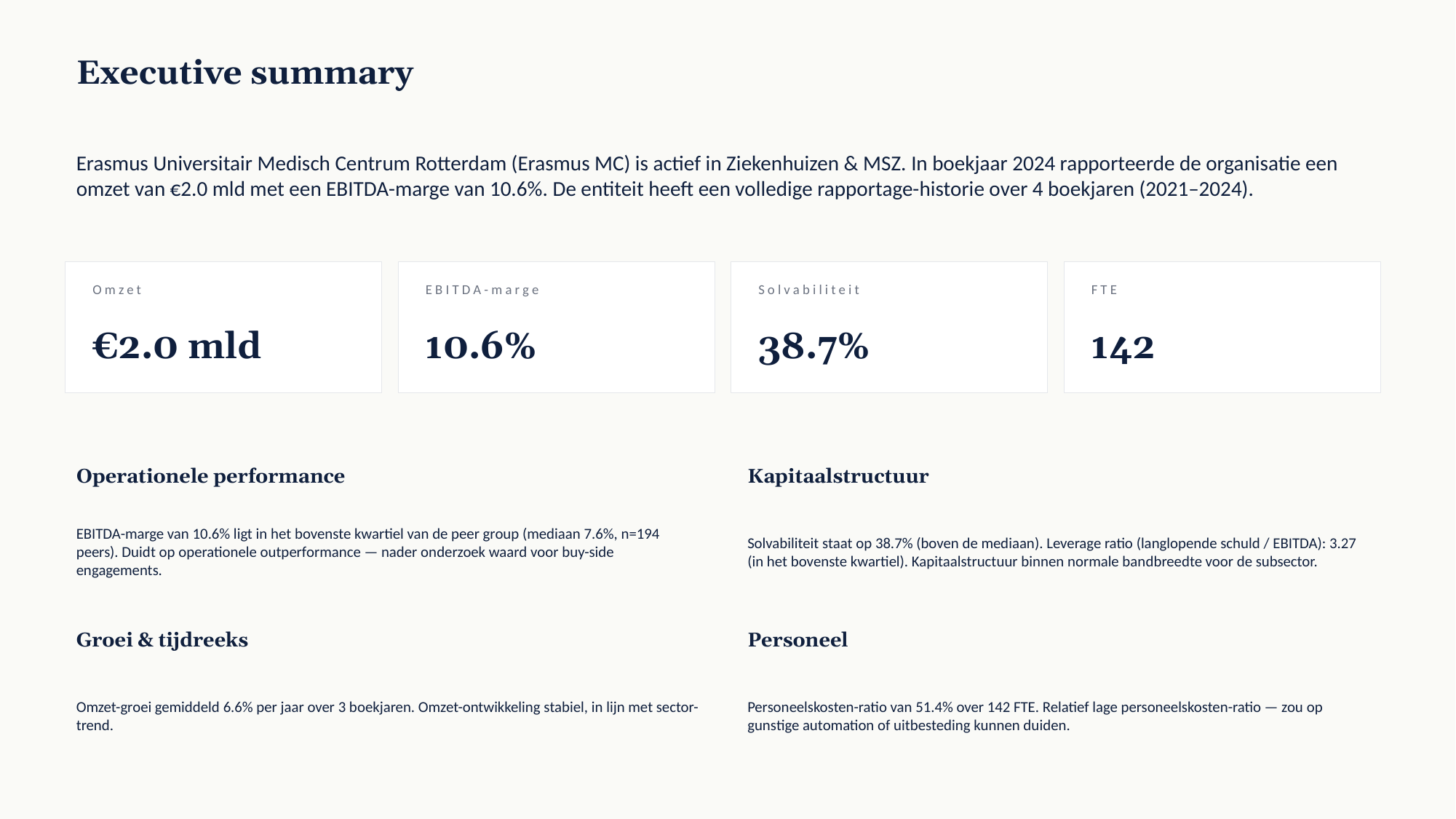

Executive summary
Erasmus Universitair Medisch Centrum Rotterdam (Erasmus MC) is actief in Ziekenhuizen & MSZ. In boekjaar 2024 rapporteerde de organisatie een omzet van €2.0 mld met een EBITDA-marge van 10.6%. De entiteit heeft een volledige rapportage-historie over 4 boekjaren (2021–2024).

Omzet
EBITDA-marge
Solvabiliteit
FTE
€2.0 mld
10.6%
38.7%
142
Operationele performance
Kapitaalstructuur
EBITDA-marge van 10.6% ligt in het bovenste kwartiel van de peer group (mediaan 7.6%, n=194 peers). Duidt op operationele outperformance — nader onderzoek waard voor buy-side engagements.
Solvabiliteit staat op 38.7% (boven de mediaan). Leverage ratio (langlopende schuld / EBITDA): 3.27 (in het bovenste kwartiel). Kapitaalstructuur binnen normale bandbreedte voor de subsector.
Groei & tijdreeks
Personeel
Omzet-groei gemiddeld 6.6% per jaar over 3 boekjaren. Omzet-ontwikkeling stabiel, in lijn met sector-trend.
Personeelskosten-ratio van 51.4% over 142 FTE. Relatief lage personeelskosten-ratio — zou op gunstige automation of uitbesteding kunnen duiden.